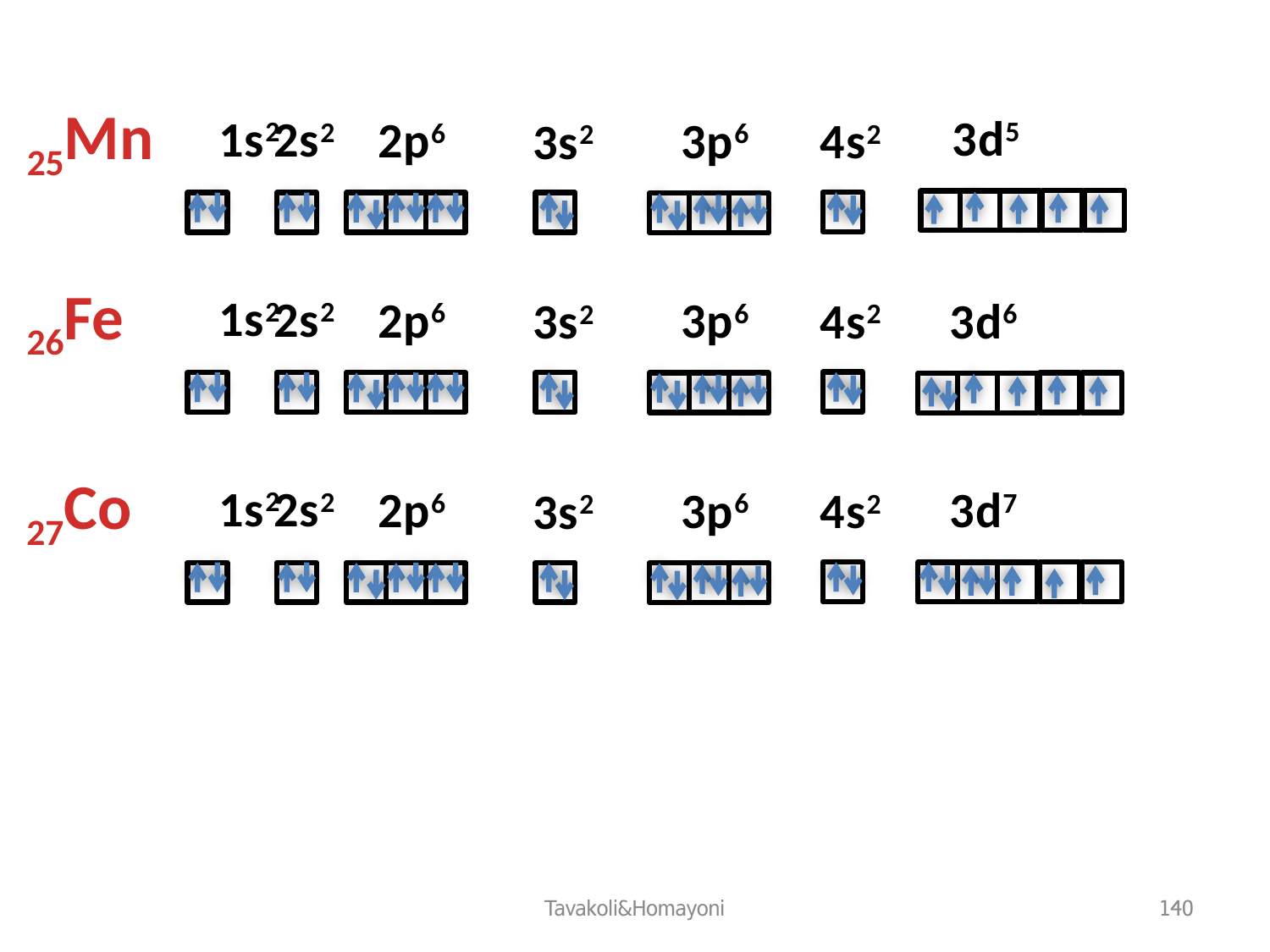

25Mn
3d5
1s2
2s2
2p6
3p6
4s2
3s2

26Fe
1s2
2s2
2p6
3p6
4s2
3d6
3s2

27Co
1s2
2s2
3d7
2p6
3p6
4s2
3s2

Tavakoli&Homayoni
140